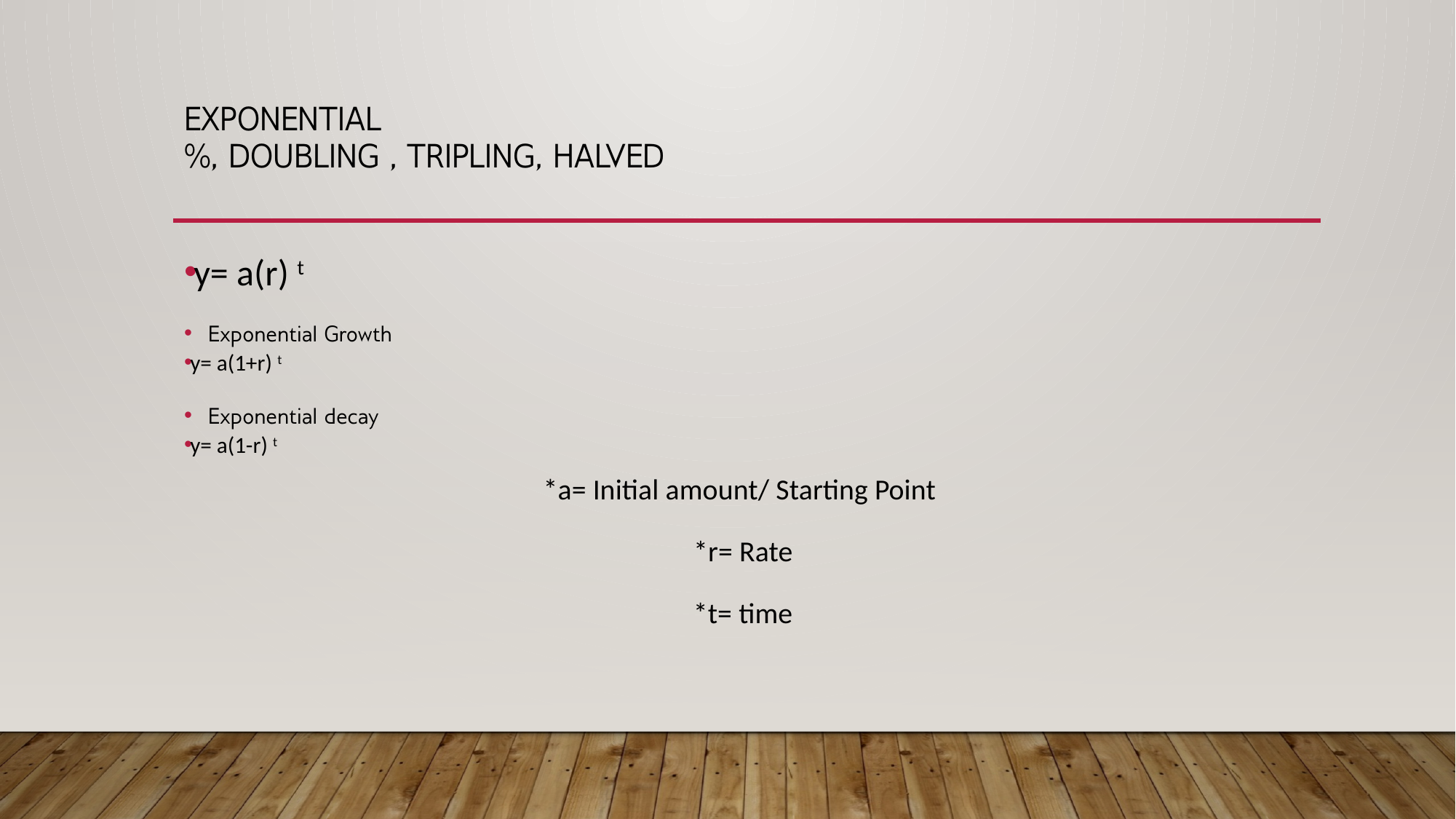

# Exponential %, Doubling , Tripling, halved
y= a(r) t
Exponential Growth
y= a(1+r) t
Exponential decay
y= a(1-r) t
*a= Initial amount/ Starting Point
*r= Rate
*t= time